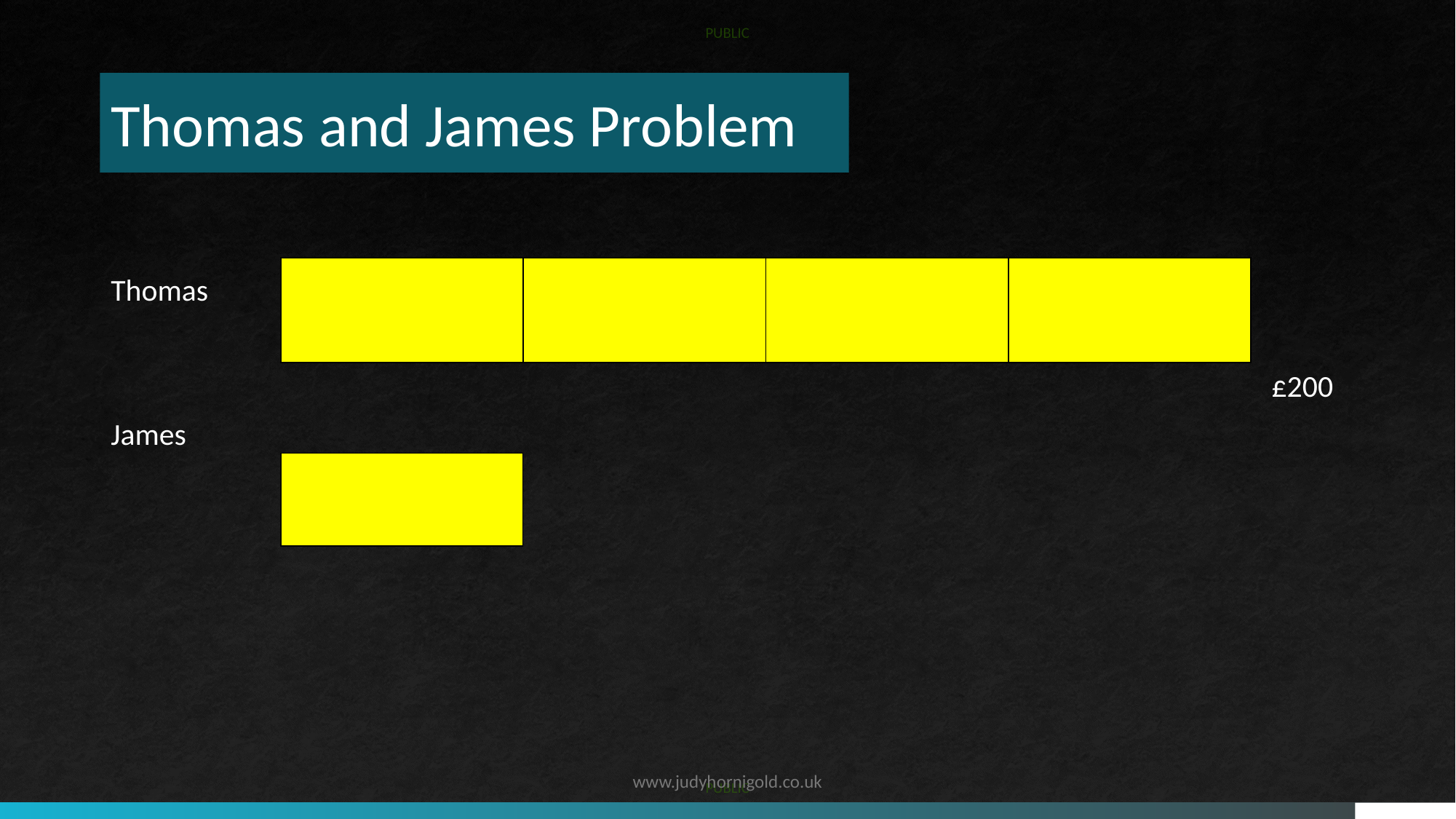

# Thomas and James Problem

Thomas

										          £200
James
|  |  |  |  |
| --- | --- | --- | --- |
|  |
| --- |
www.judyhornigold.co.uk